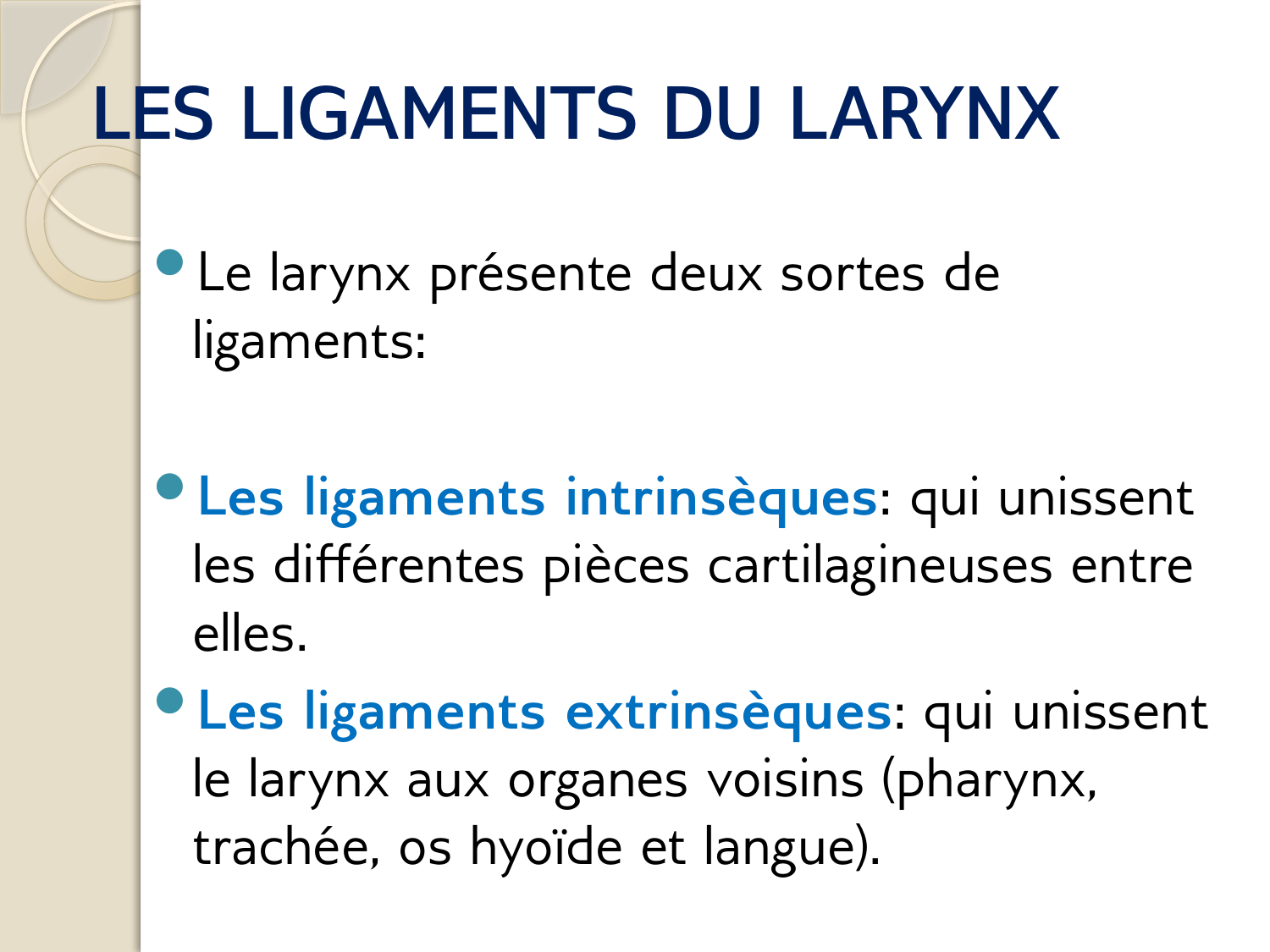

# LES LIGAMENTS DU LARYNX
Le larynx présente deux sortes de ligaments:

Les ligaments intrinsèques: qui unissent les différentes pièces cartilagineuses entre elles.
Les ligaments extrinsèques: qui unissent le larynx aux organes voisins (pharynx, trachée, os hyoïde et langue).